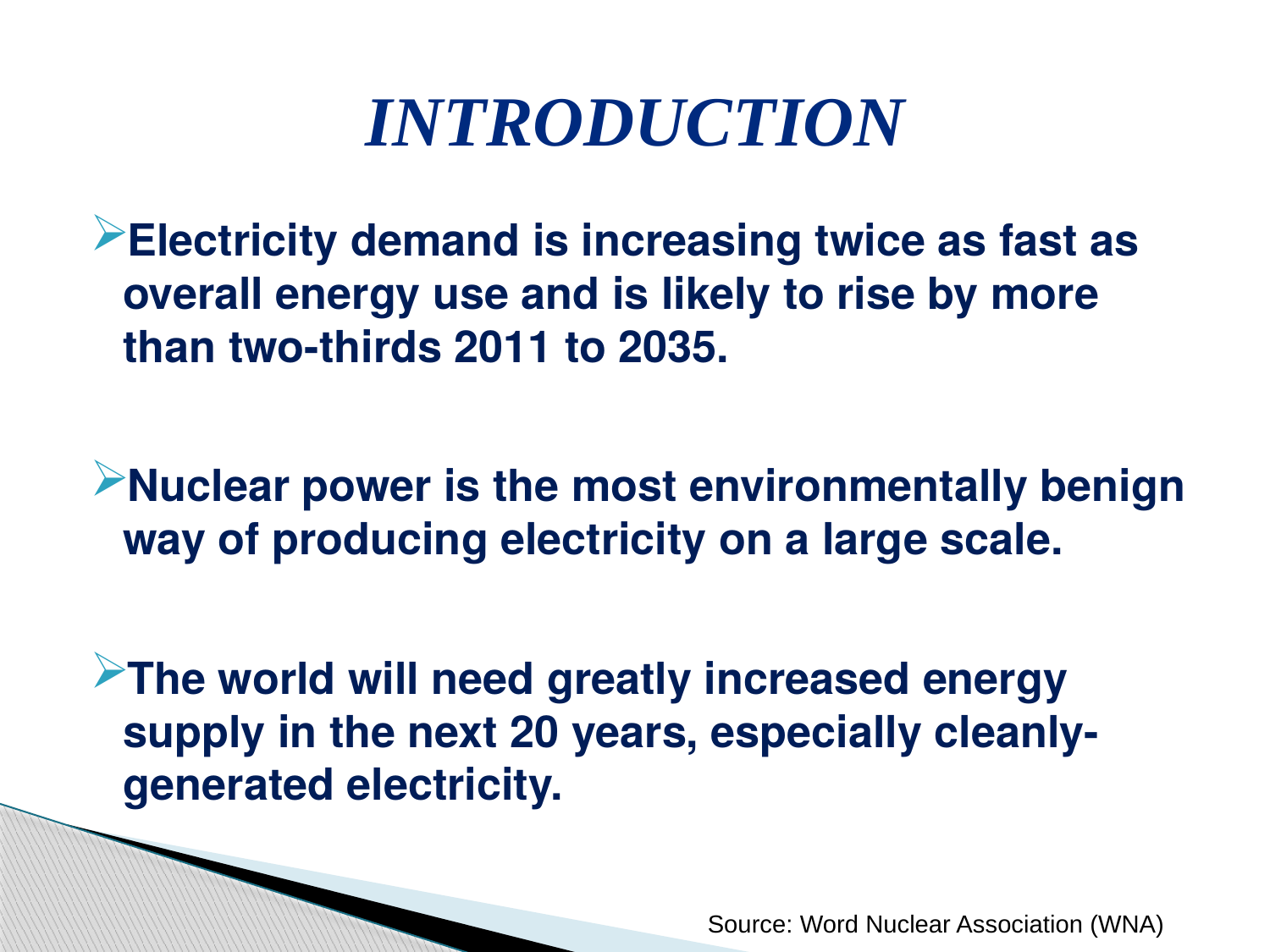

# Introduction
Electricity demand is increasing twice as fast as overall energy use and is likely to rise by more than two-thirds 2011 to 2035.

Nuclear power is the most environmentally benign way of producing electricity on a large scale.

The world will need greatly increased energy supply in the next 20 years, especially cleanly-generated electricity.
Source: Word Nuclear Association (WNA)